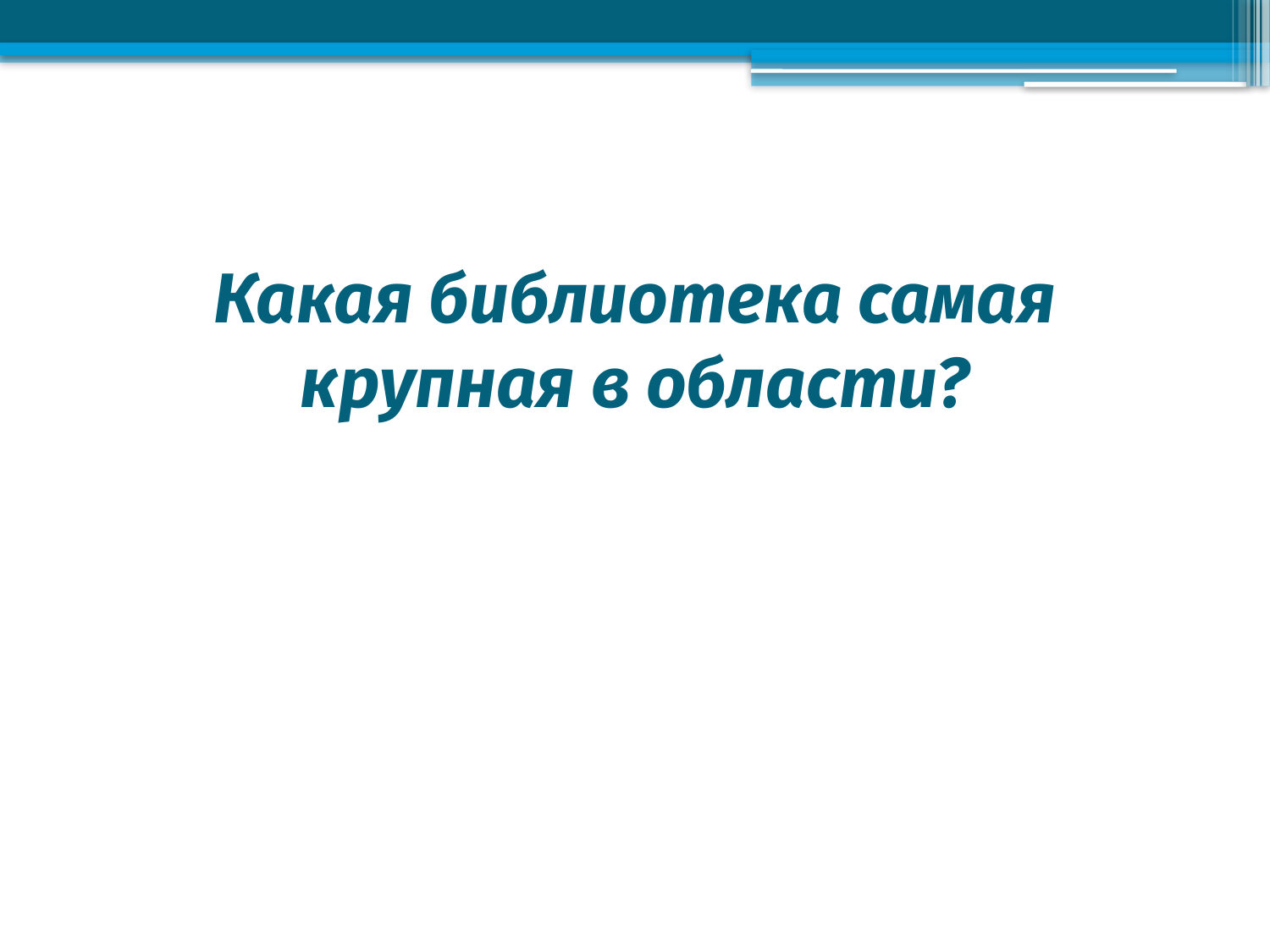

# Какая библиотека самая крупная в области?